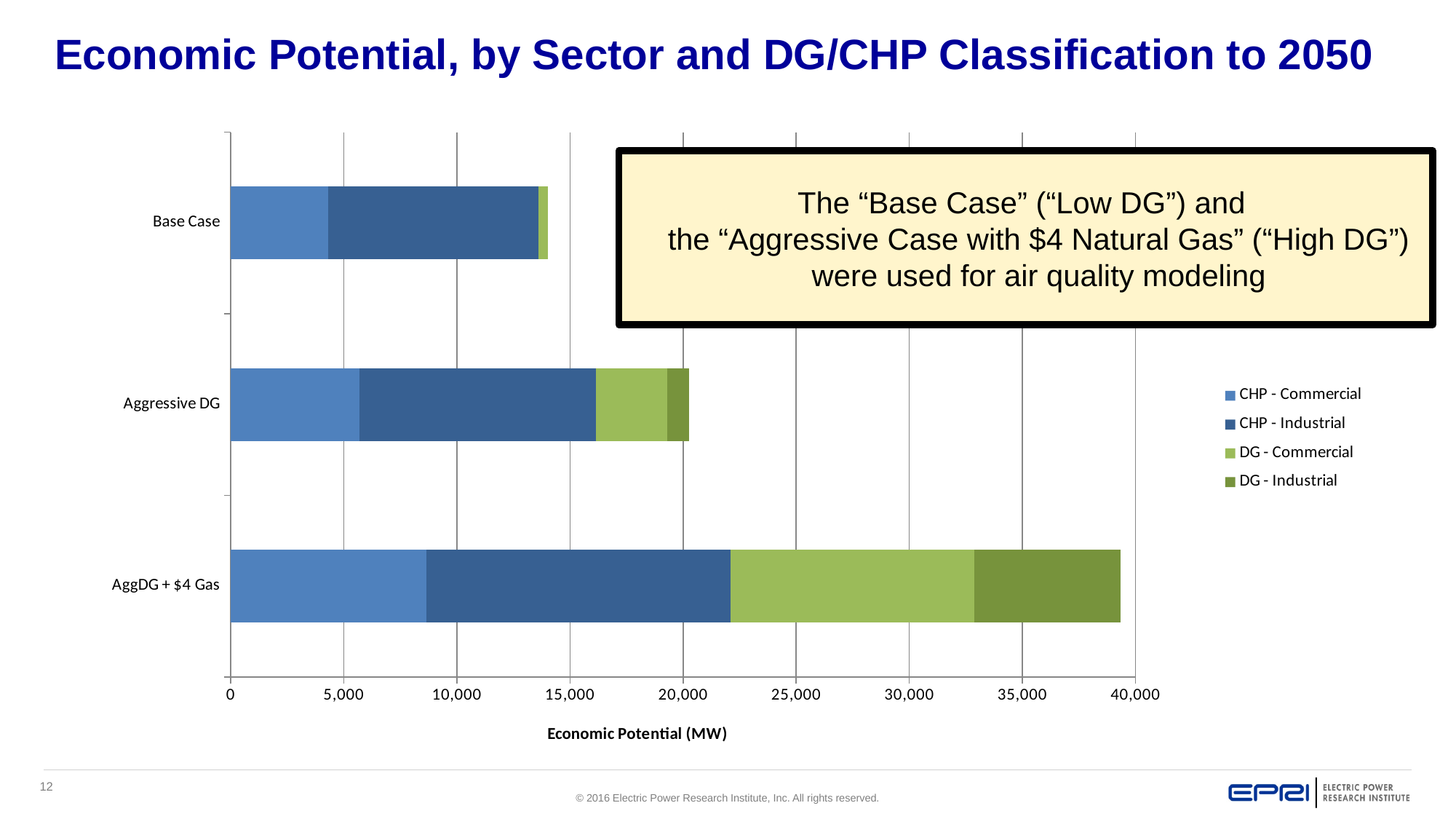

# Economic Potential, by Sector and DG/CHP Classification to 2050

### Chart

| Category | CHP - Commercial | CHP - Industrial | DG - Commercial | DG - Industrial |
|---|---|---|---|---|
| Base Case | 4300.0 | 9298.0 | 437.0 | 0.0 |
| Aggressive DG | 5685.0 | 10462.0 | 3160.0 | 965.0 |
| AggDG + $4 Gas | 8650.0 | 13454.0 | 10782.0 | 6440.0 |
The “Base Case” (“Low DG”) and
the “Aggressive Case with $4 Natural Gas” (“High DG”)
were used for air quality modeling